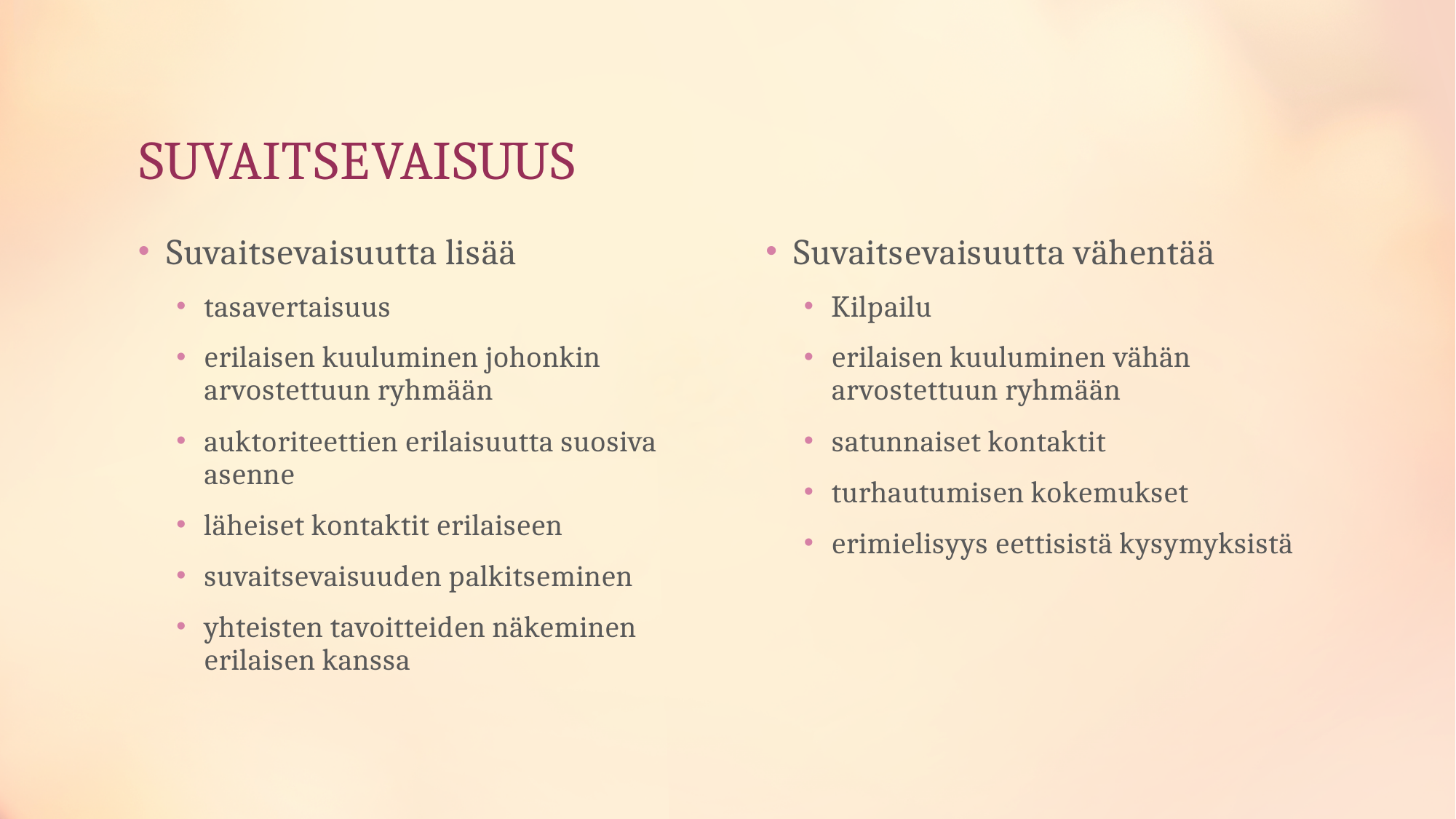

# SUVAITSEVAISUUS
Suvaitsevaisuutta lisää
tasavertaisuus
erilaisen kuuluminen johonkin arvostettuun ryhmään
auktoriteettien erilaisuutta suosiva asenne
läheiset kontaktit erilaiseen
suvaitsevaisuuden palkitseminen
yhteisten tavoitteiden näkeminen erilaisen kanssa
Suvaitsevaisuutta vähentää
Kilpailu
erilaisen kuuluminen vähän arvostettuun ryhmään
satunnaiset kontaktit
turhautumisen kokemukset
erimielisyys eettisistä kysymyksistä